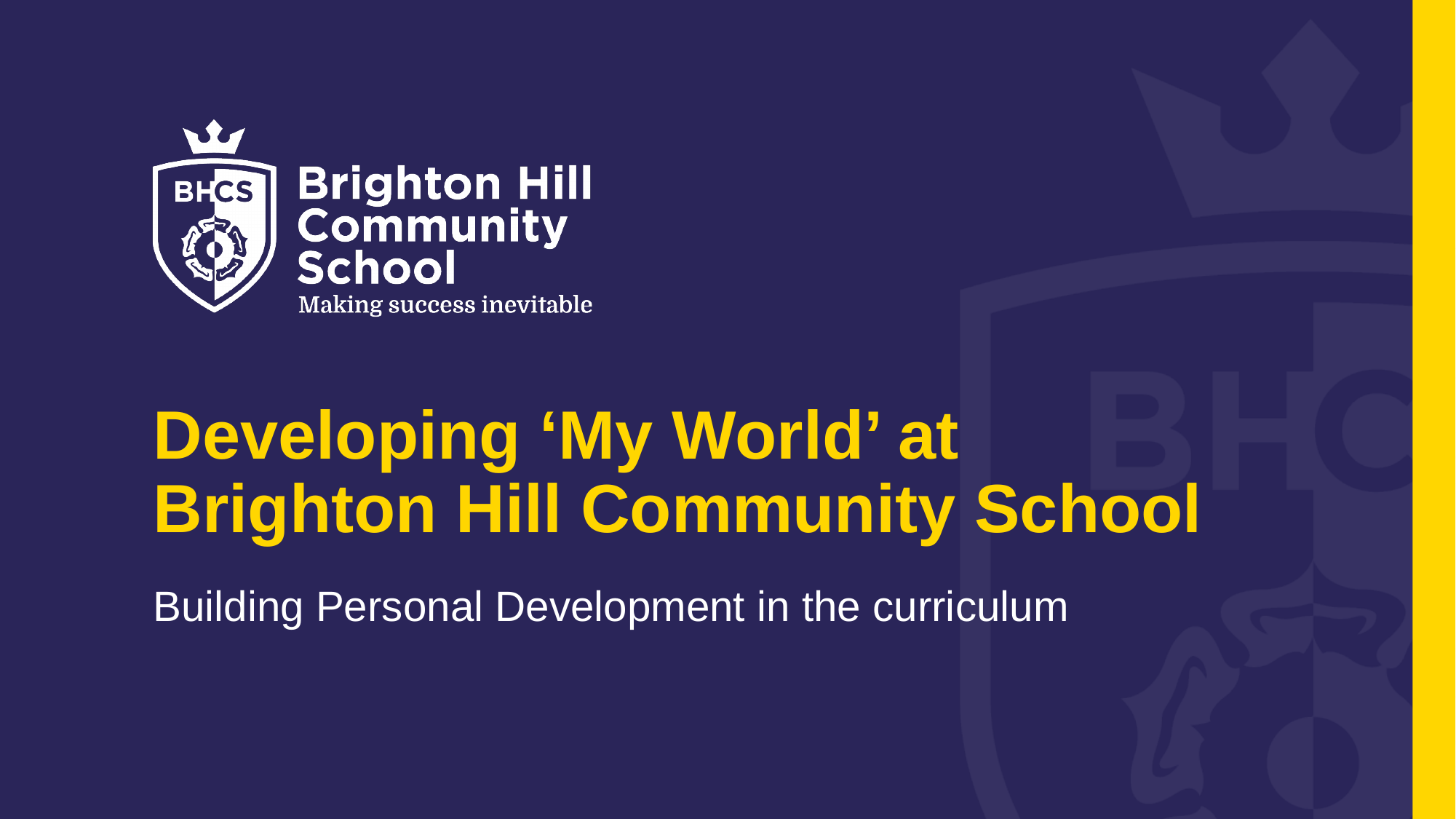

# Developing ‘My World’ at Brighton Hill Community School
Building Personal Development in the curriculum